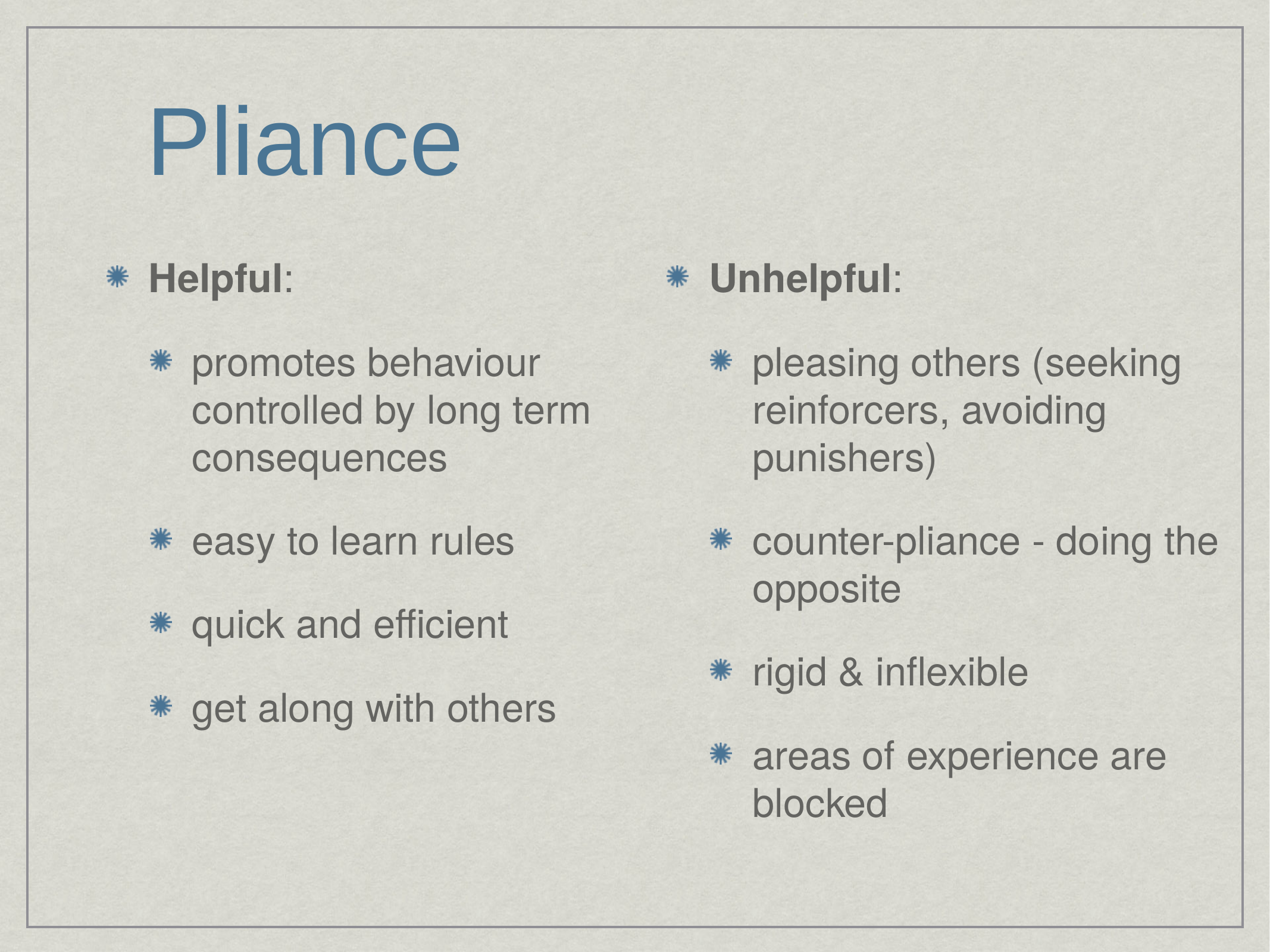

# Pliance
Helpful:
promotes behaviour controlled by long term consequences
easy to learn rules
quick and efficient
get along with others

Unhelpful:
pleasing others (seeking reinforcers, avoiding punishers)
counter-pliance - doing the opposite
rigid & inflexible
areas of experience are blocked